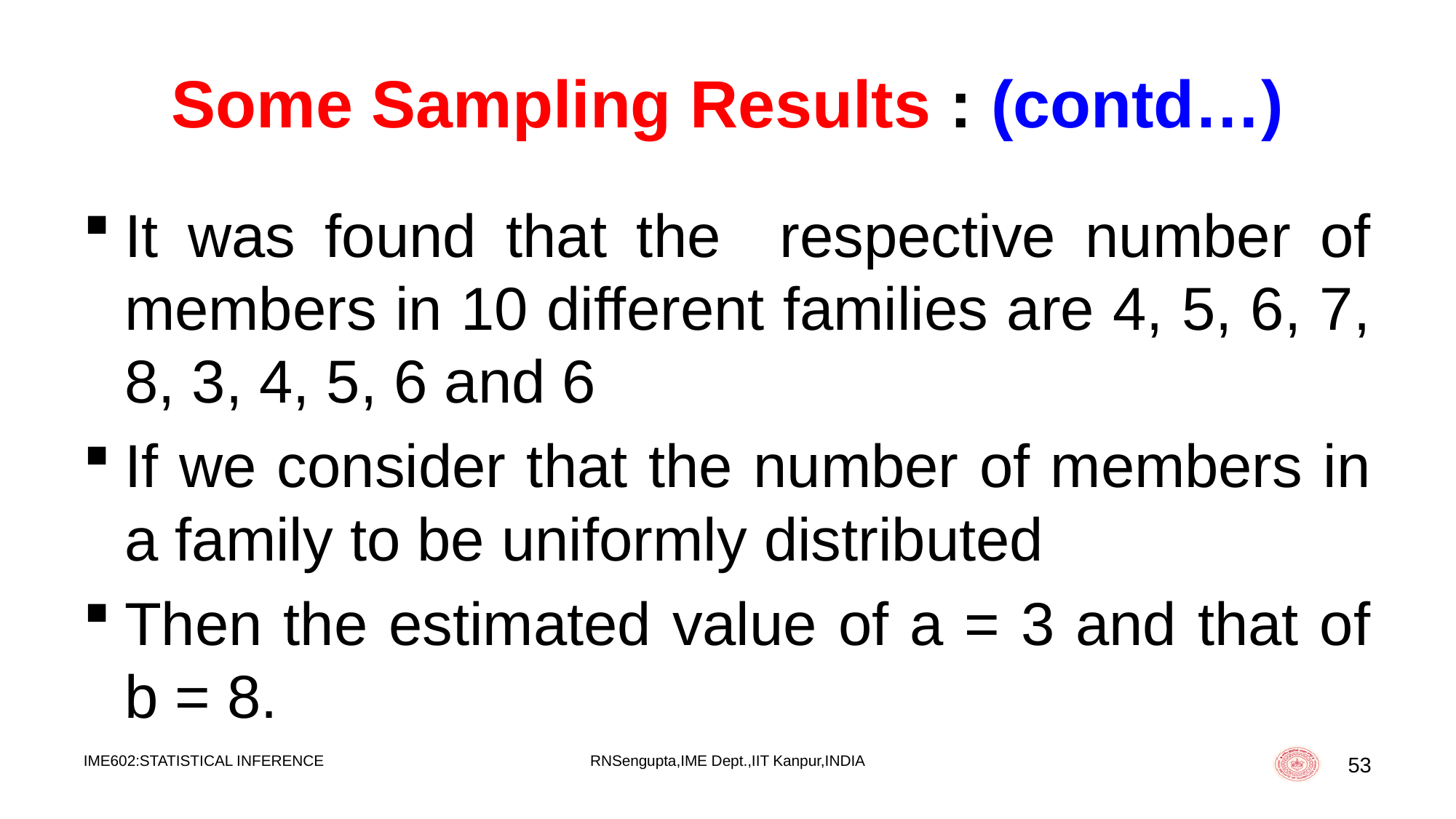

# Some Sampling Results : (contd…)
It was found that the  respective number of members in 10 different families are 4, 5, 6, 7, 8, 3, 4, 5, 6 and 6
If we consider that the number of members in a family to be uniformly distributed
Then the estimated value of a = 3 and that of b = 8.
IME602:STATISTICAL INFERENCE
RNSengupta,IME Dept.,IIT Kanpur,INDIA
53